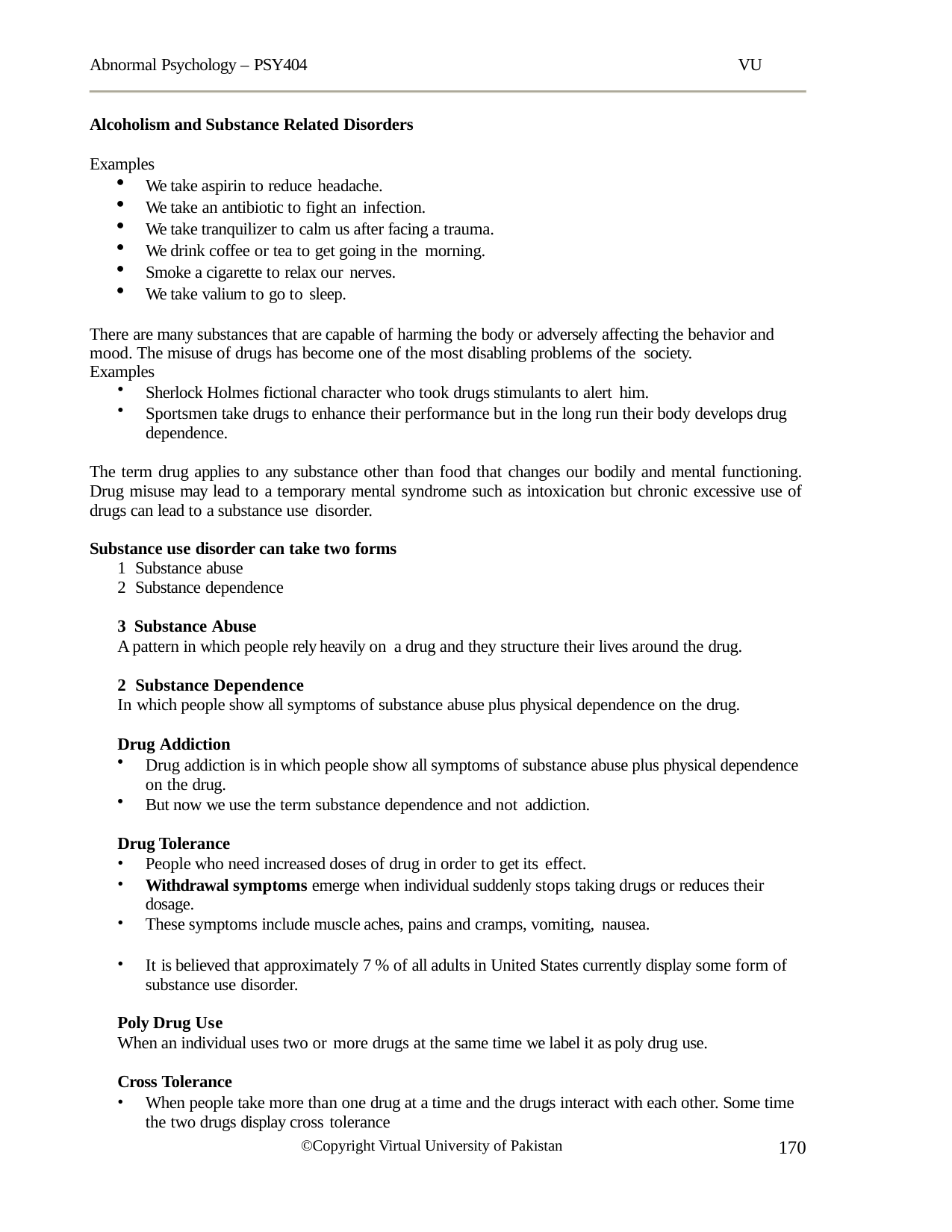

Abnormal Psychology – PSY404
VU

Alcoholism and Substance Related Disorders

Examples
We take aspirin to reduce headache.
We take an antibiotic to fight an infection.
We take tranquilizer to calm us after facing a trauma.
We drink coffee or tea to get going in the morning.
Smoke a cigarette to relax our nerves.
We take valium to go to sleep.

There are many substances that are capable of harming the body or adversely affecting the behavior and  mood. The misuse of drugs has become one of the most disabling problems of the society.
Examples
Sherlock Holmes fictional character who took drugs stimulants to alert him.
Sportsmen take drugs to enhance their performance but in the long run their body develops drug  dependence.

The term drug applies to any substance other than food that changes our bodily and mental functioning.  Drug misuse may lead to a temporary mental syndrome such as intoxication but chronic excessive use of  drugs can lead to a substance use disorder.

Substance use disorder can take two forms
Substance abuse
Substance dependence

Substance Abuse
A pattern in which people rely heavily on a drug and they structure their lives around the drug.

Substance Dependence
In which people show all symptoms of substance abuse plus physical dependence on the drug.

Drug Addiction
Drug addiction is in which people show all symptoms of substance abuse plus physical dependence  on the drug.
But now we use the term substance dependence and not addiction.

Drug Tolerance
People who need increased doses of drug in order to get its effect.
Withdrawal symptoms emerge when individual suddenly stops taking drugs or reduces their  dosage.
These symptoms include muscle aches, pains and cramps, vomiting, nausea.

It is believed that approximately 7 % of all adults in United States currently display some form of  substance use disorder.

Poly Drug Use
When an individual uses two or more drugs at the same time we label it as poly drug use.

Cross Tolerance
When people take more than one drug at a time and the drugs interact with each other. Some time  the two drugs display cross tolerance
170
©Copyright Virtual University of Pakistan